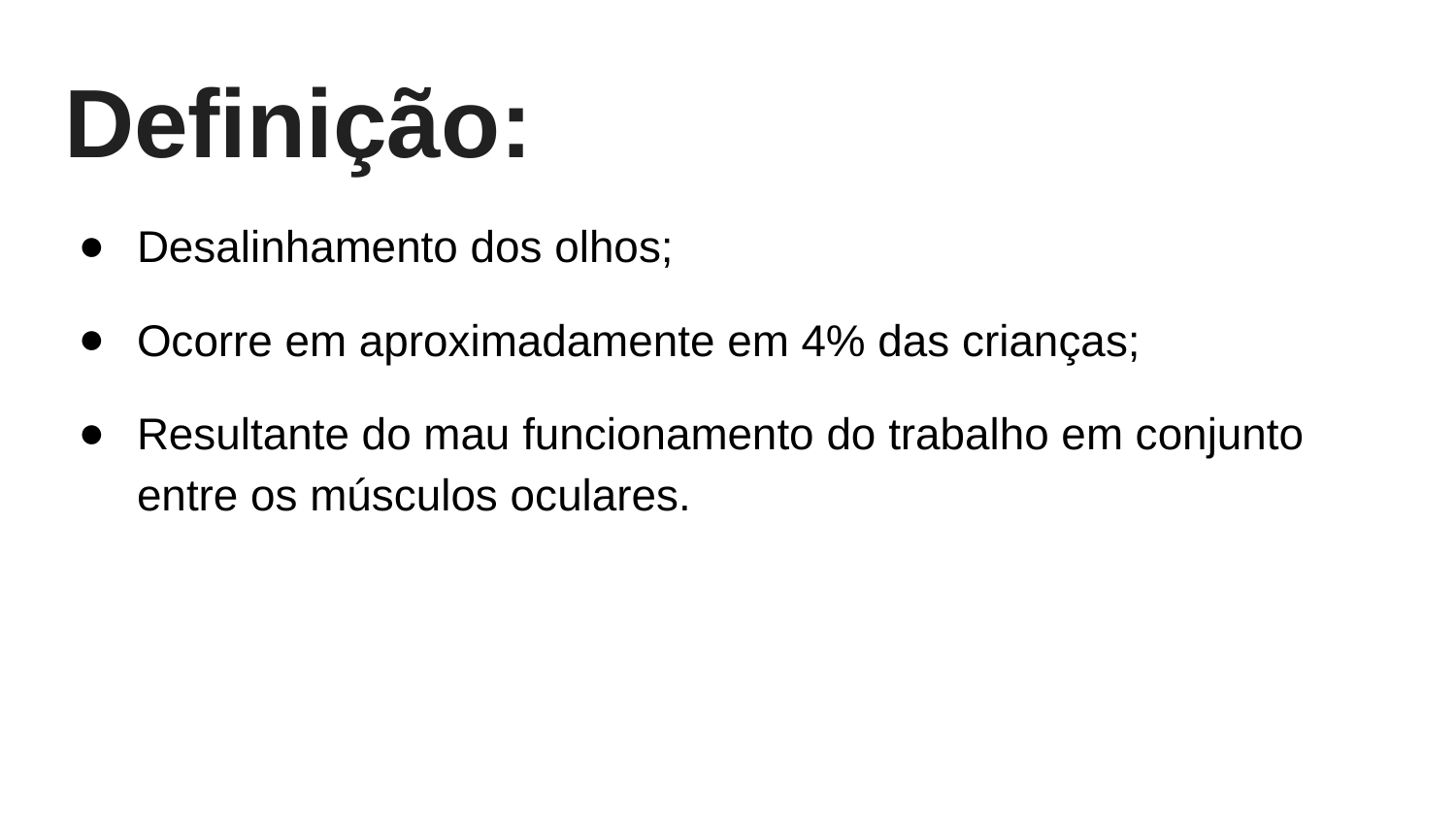

# Definição:
Desalinhamento dos olhos;
Ocorre em aproximadamente em 4% das crianças;
Resultante do mau funcionamento do trabalho em conjunto entre os músculos oculares.